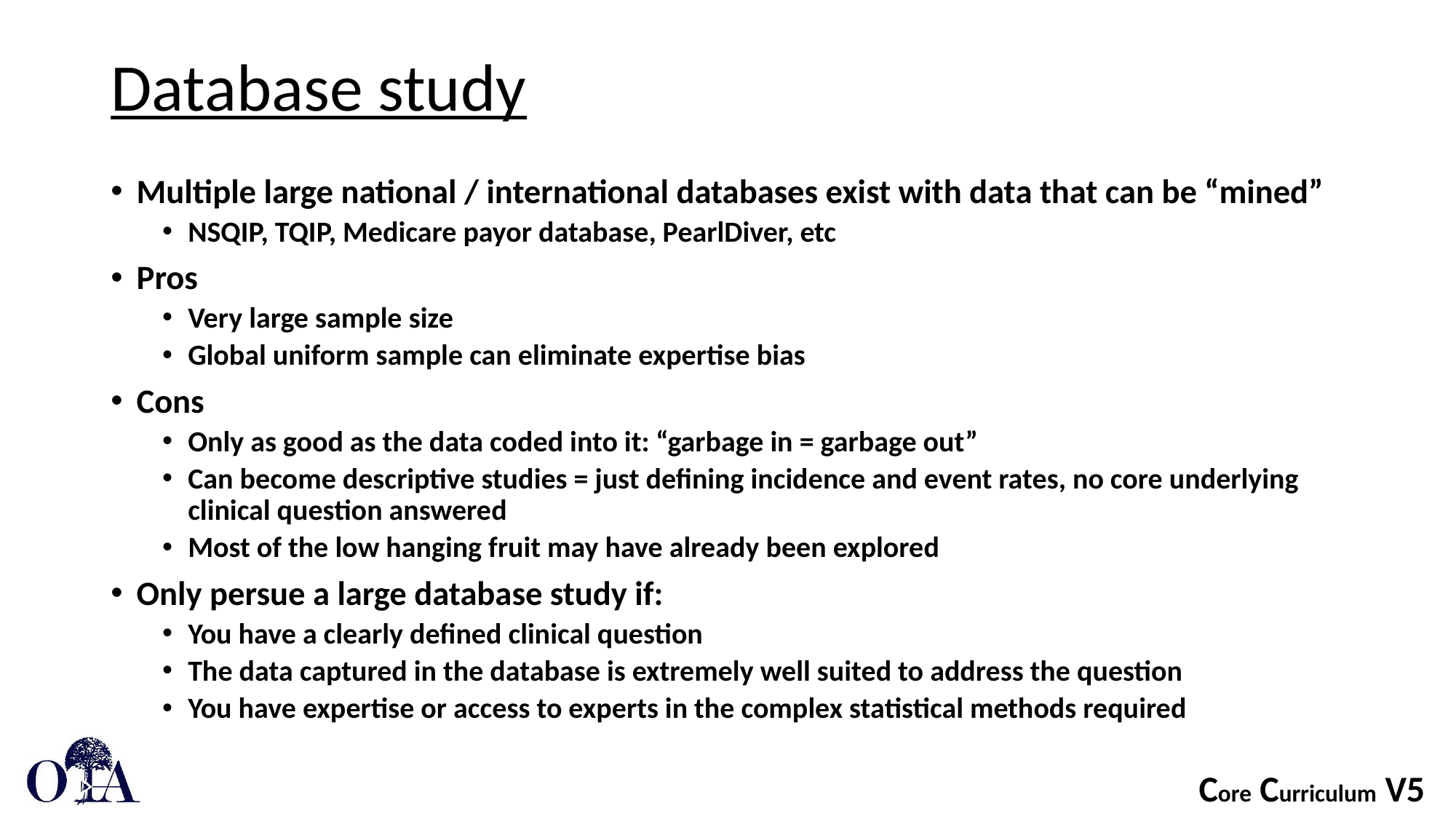

# Database study
Multiple large national / international databases exist with data that can be “mined”
NSQIP, TQIP, Medicare payor database, PearlDiver, etc
Pros
Very large sample size
Global uniform sample can eliminate expertise bias
Cons
Only as good as the data coded into it: “garbage in = garbage out”
Can become descriptive studies = just defining incidence and event rates, no core underlying clinical question answered
Most of the low hanging fruit may have already been explored
Only persue a large database study if:
You have a clearly defined clinical question
The data captured in the database is extremely well suited to address the question
You have expertise or access to experts in the complex statistical methods required